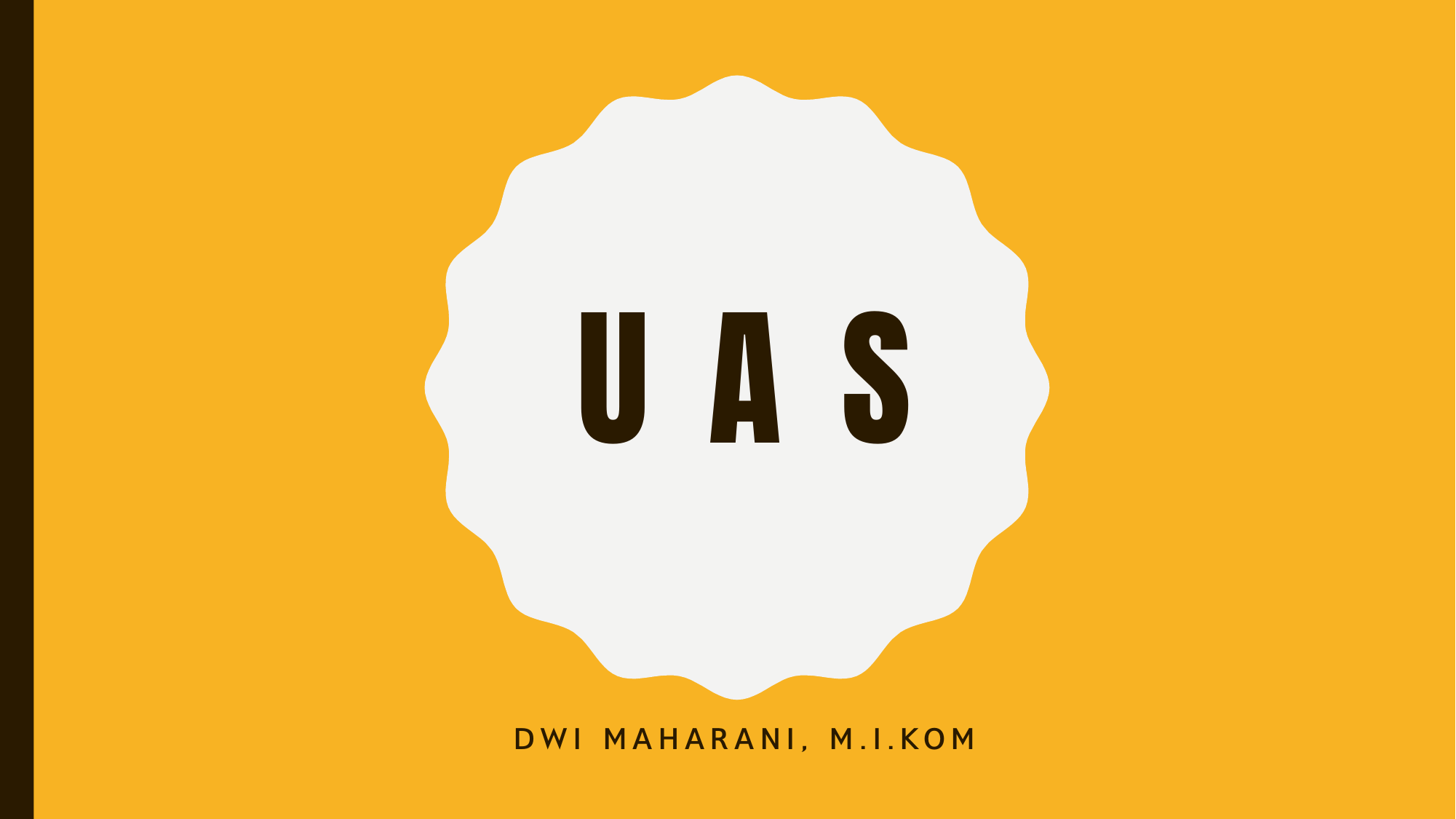

# U A S
Dwi maharani, m.i.kom